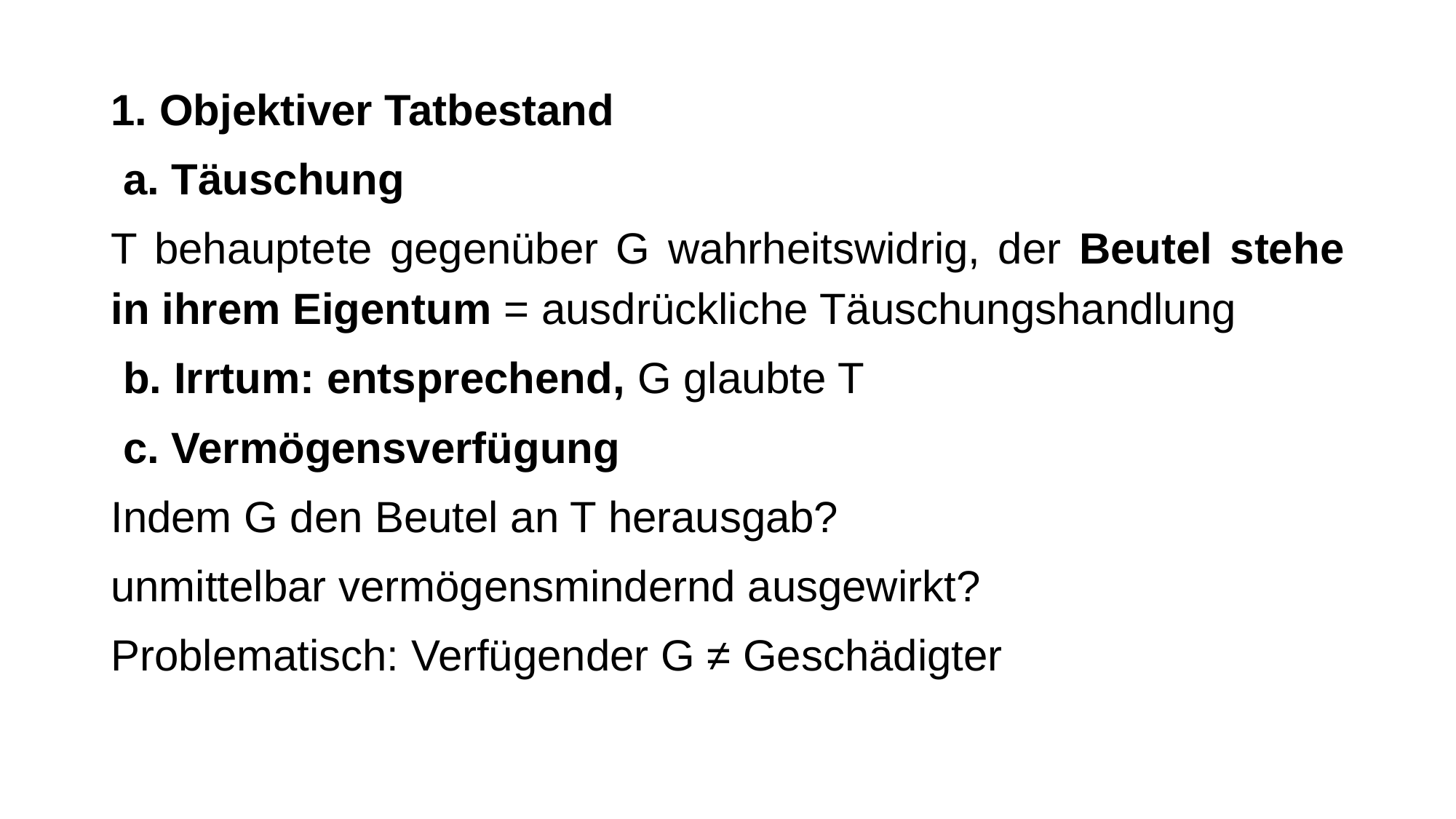

1. Objektiver Tatbestand
 a. Täuschung
T behauptete gegenüber G wahrheitswidrig, der Beutel stehe in ihrem Eigentum = ausdrückliche Täuschungshandlung
 b. Irrtum: entsprechend, G glaubte T
 c. Vermögensverfügung
Indem G den Beutel an T herausgab?
unmittelbar vermögensmindernd ausgewirkt?
Problematisch: Verfügender G ≠ Geschädigter